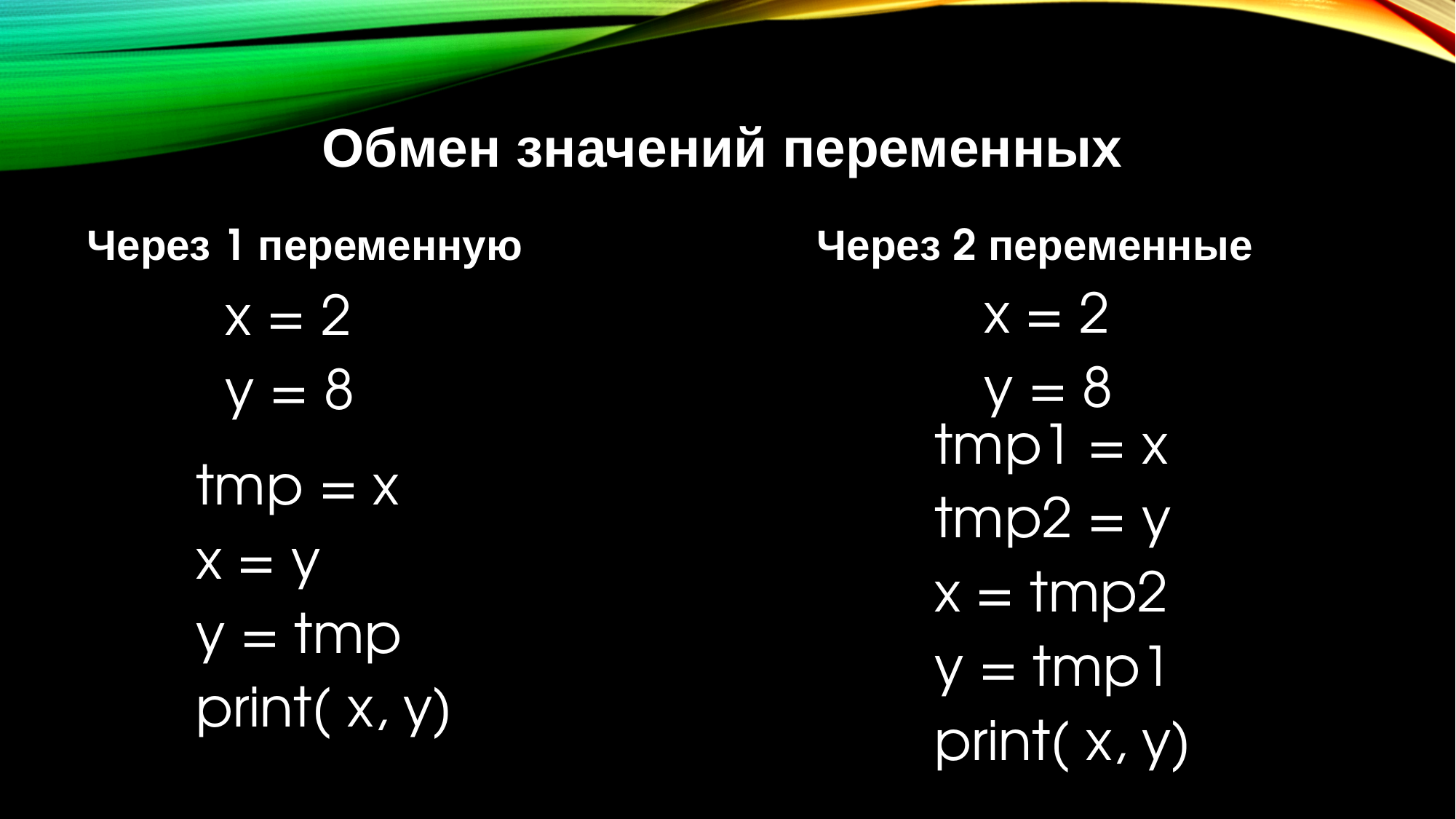

Обмен значений переменных

Через 1 переменную

Через 2 переменные

x = 2
y = 8

x = 2
y = 8

tmp1 = x
tmp2 = y
x = tmp2
y = tmp1
print( x, y)
tmp = x
x = y
y = tmp
print( x, y)